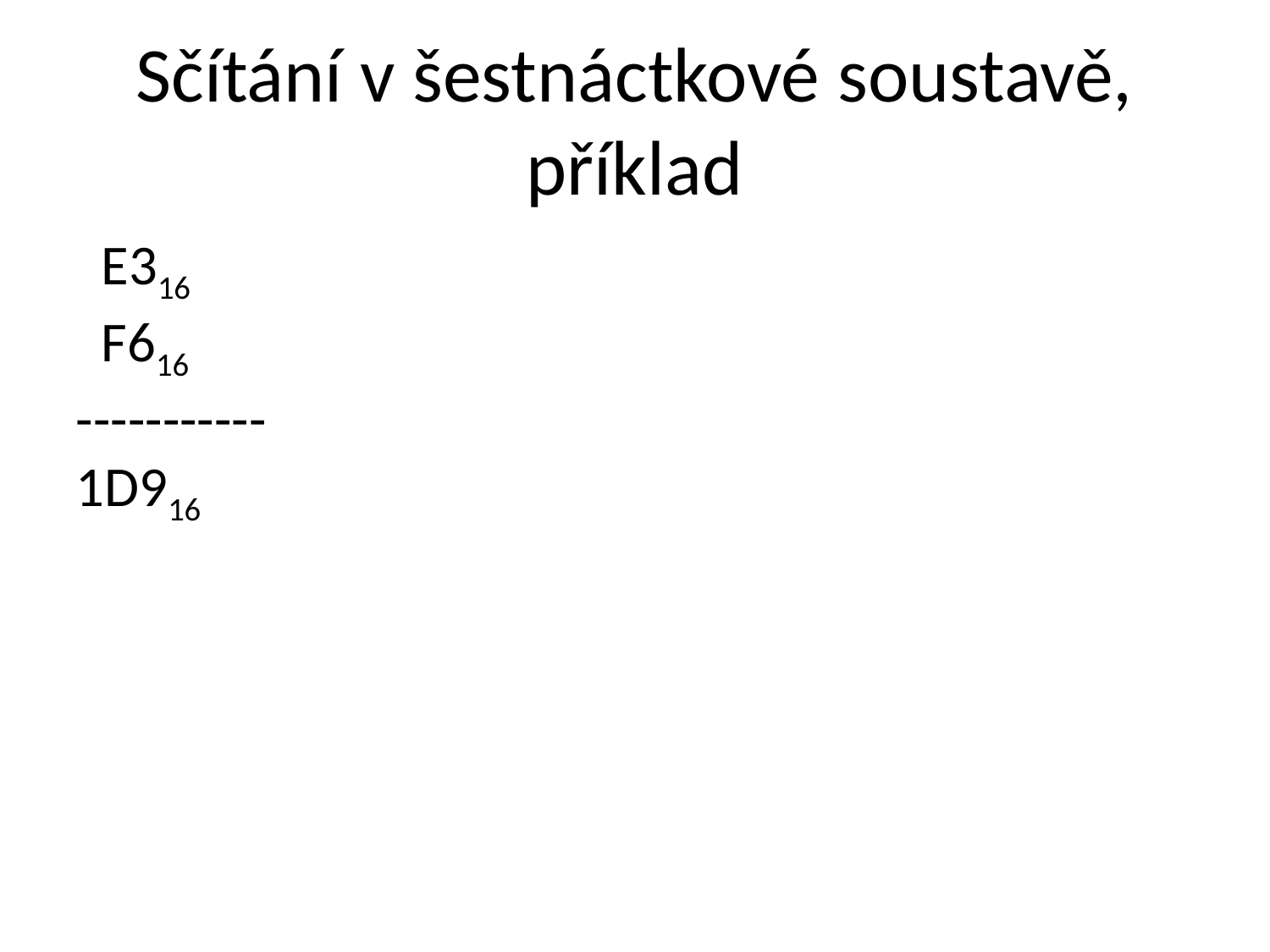

Sčítání v šestnáctkové soustavě, příklad
  E316
  F616
-----------
1D916